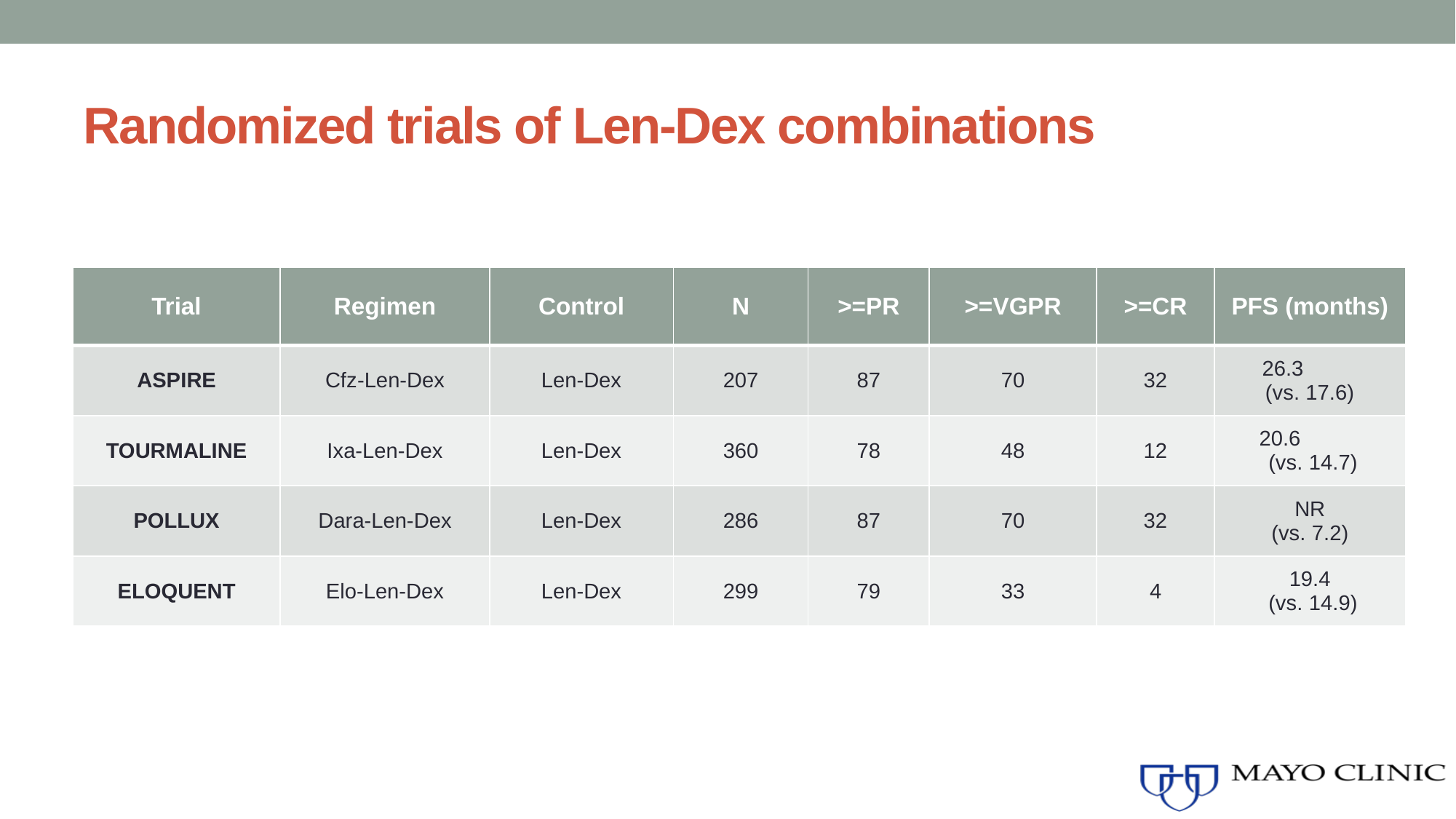

# Randomized trials of Len-Dex combinations
| Trial | Regimen | Control | N | >=PR | >=VGPR | >=CR | PFS (months) |
| --- | --- | --- | --- | --- | --- | --- | --- |
| ASPIRE | Cfz-Len-Dex | Len-Dex | 207 | 87 | 70 | 32 | 26.3 (vs. 17.6) |
| TOURMALINE | Ixa-Len-Dex | Len-Dex | 360 | 78 | 48 | 12 | 20.6 (vs. 14.7) |
| POLLUX | Dara-Len-Dex | Len-Dex | 286 | 87 | 70 | 32 | NR (vs. 7.2) |
| ELOQUENT | Elo-Len-Dex | Len-Dex | 299 | 79 | 33 | 4 | 19.4 (vs. 14.9) |